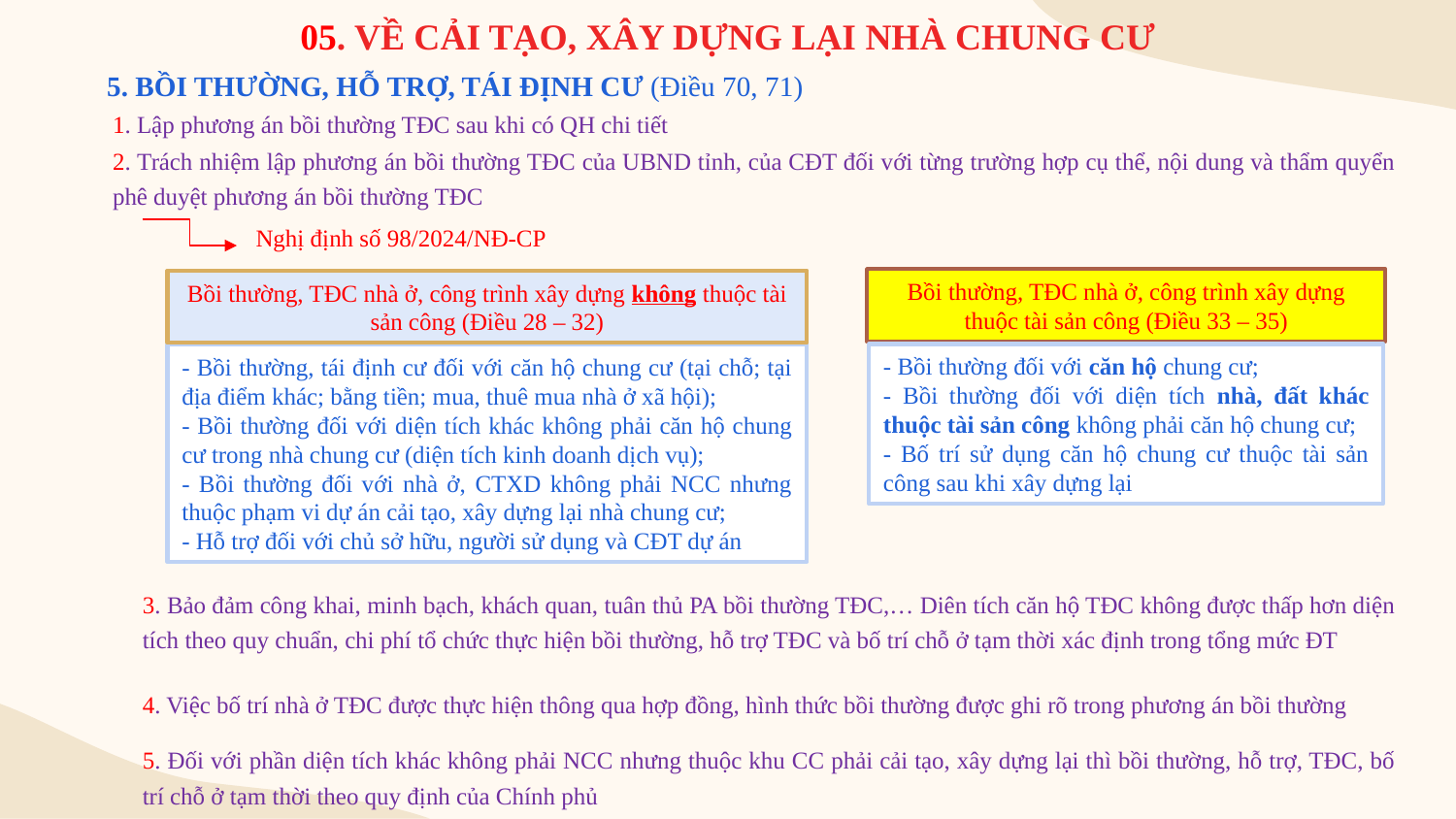

05. VỀ CẢI TẠO, XÂY DỰNG LẠI NHÀ CHUNG CƯ
5. BỒI THƯỜNG, HỖ TRỢ, TÁI ĐỊNH CƯ (Điều 70, 71)
1. Lập phương án bồi thường TĐC sau khi có QH chi tiết
2. Trách nhiệm lập phương án bồi thường TĐC của UBND tỉnh, của CĐT đối với từng trường hợp cụ thể, nội dung và thẩm quyển phê duyệt phương án bồi thường TĐC
Nghị định số 98/2024/NĐ-CP
Bồi thường, TĐC nhà ở, công trình xây dựng thuộc tài sản công (Điều 33 – 35)
Bồi thường, TĐC nhà ở, công trình xây dựng không thuộc tài sản công (Điều 28 – 32)
- Bồi thường đối với căn hộ chung cư;
- Bồi thường đối với diện tích nhà, đất khác thuộc tài sản công không phải căn hộ chung cư;
- Bố trí sử dụng căn hộ chung cư thuộc tài sản công sau khi xây dựng lại
- Bồi thường, tái định cư đối với căn hộ chung cư (tại chỗ; tại địa điểm khác; bằng tiền; mua, thuê mua nhà ở xã hội);
- Bồi thường đối với diện tích khác không phải căn hộ chung cư trong nhà chung cư (diện tích kinh doanh dịch vụ);
- Bồi thường đối với nhà ở, CTXD không phải NCC nhưng thuộc phạm vi dự án cải tạo, xây dựng lại nhà chung cư;
- Hỗ trợ đối với chủ sở hữu, người sử dụng và CĐT dự án
3. Bảo đảm công khai, minh bạch, khách quan, tuân thủ PA bồi thường TĐC,… Diên tích căn hộ TĐC không được thấp hơn diện tích theo quy chuẩn, chi phí tổ chức thực hiện bồi thường, hỗ trợ TĐC và bố trí chỗ ở tạm thời xác định trong tổng mức ĐT
4. Việc bố trí nhà ở TĐC được thực hiện thông qua hợp đồng, hình thức bồi thường được ghi rõ trong phương án bồi thường
5. Đối với phần diện tích khác không phải NCC nhưng thuộc khu CC phải cải tạo, xây dựng lại thì bồi thường, hỗ trợ, TĐC, bố trí chỗ ở tạm thời theo quy định của Chính phủ